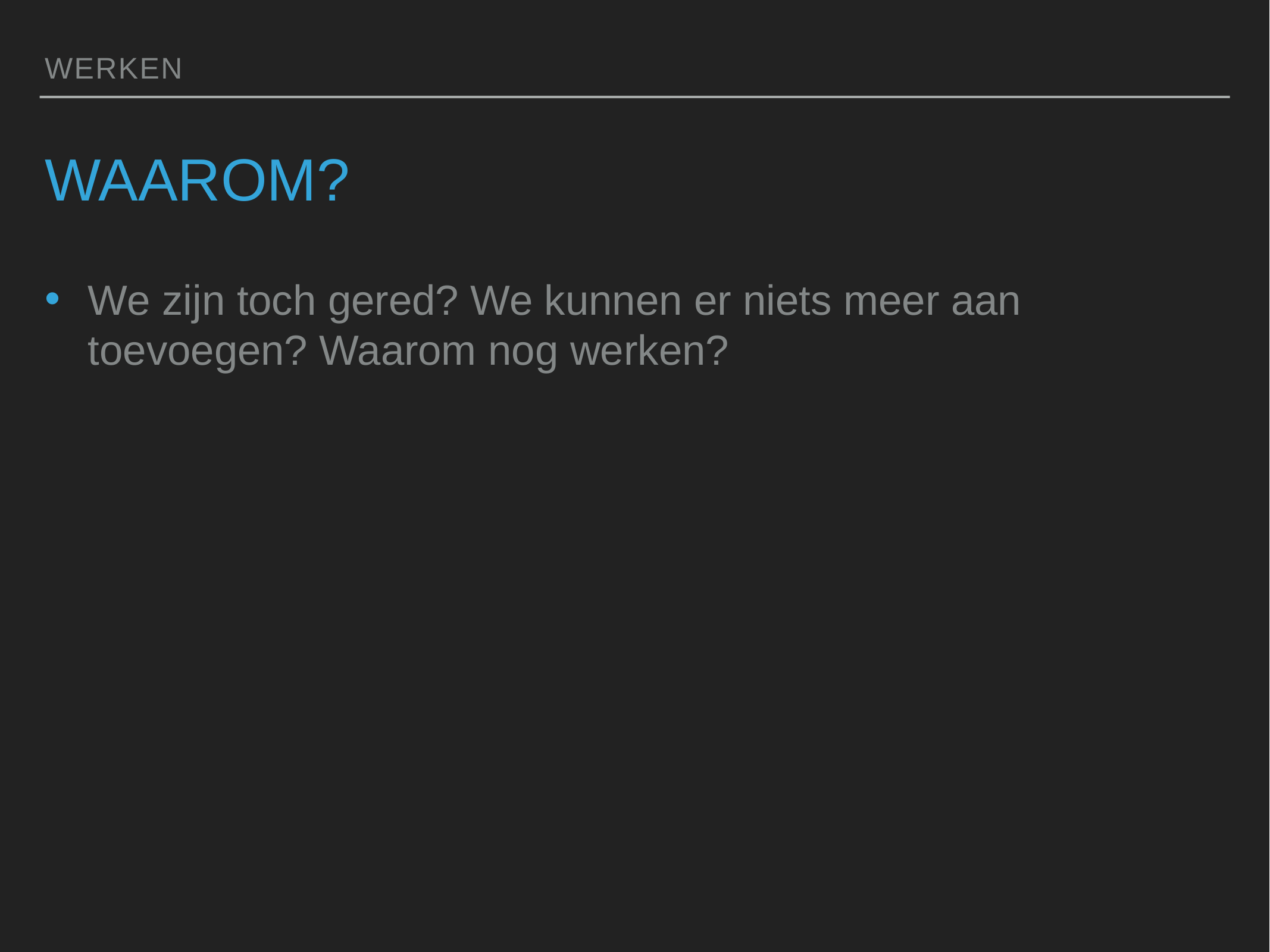

werken
# Waarom?
We zijn toch gered? We kunnen er niets meer aan toevoegen? Waarom nog werken?